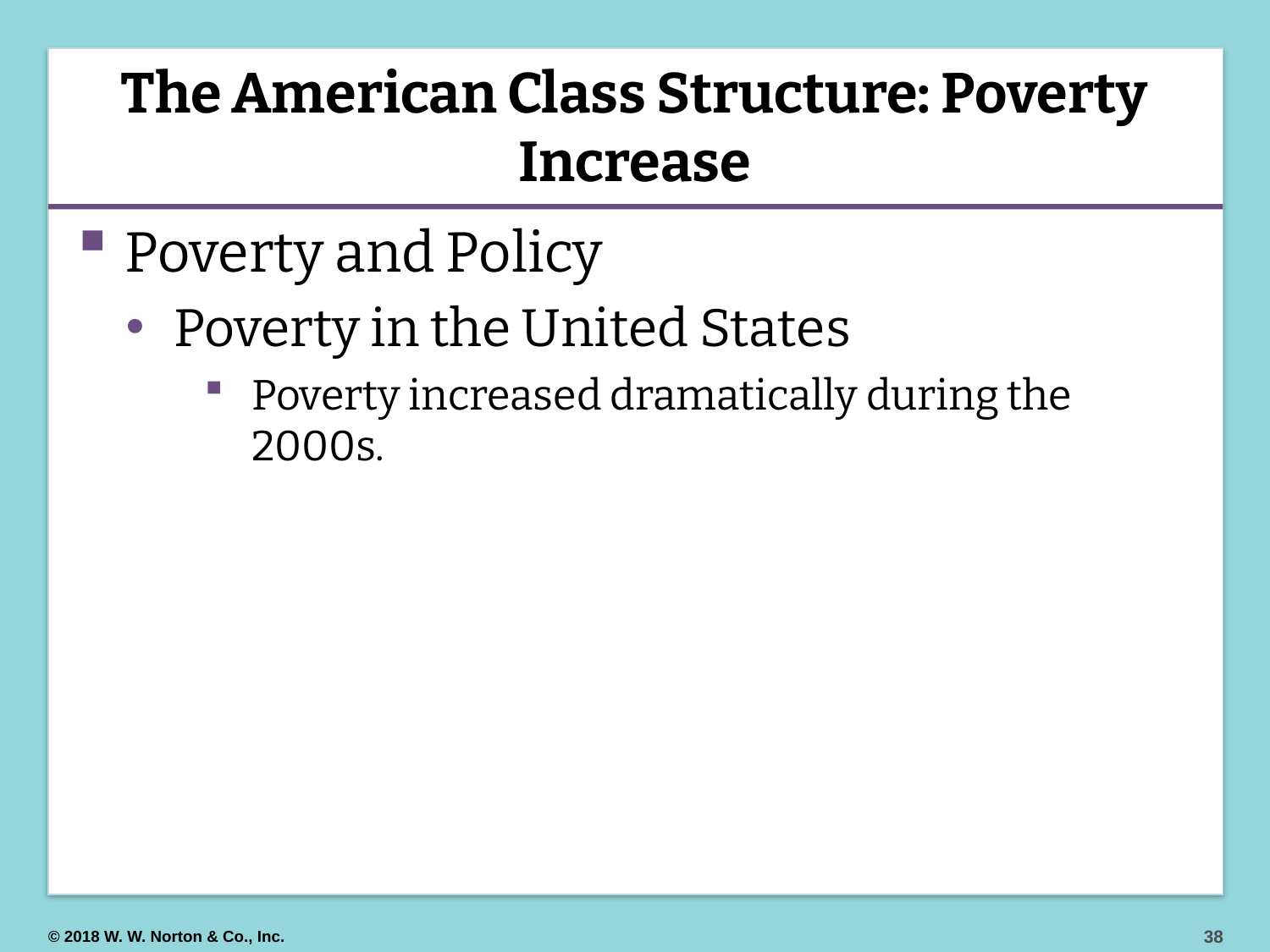

# The American Class Structure: Poverty Increase
Poverty and Policy
Poverty in the United States
Poverty increased dramatically during the 2000s.